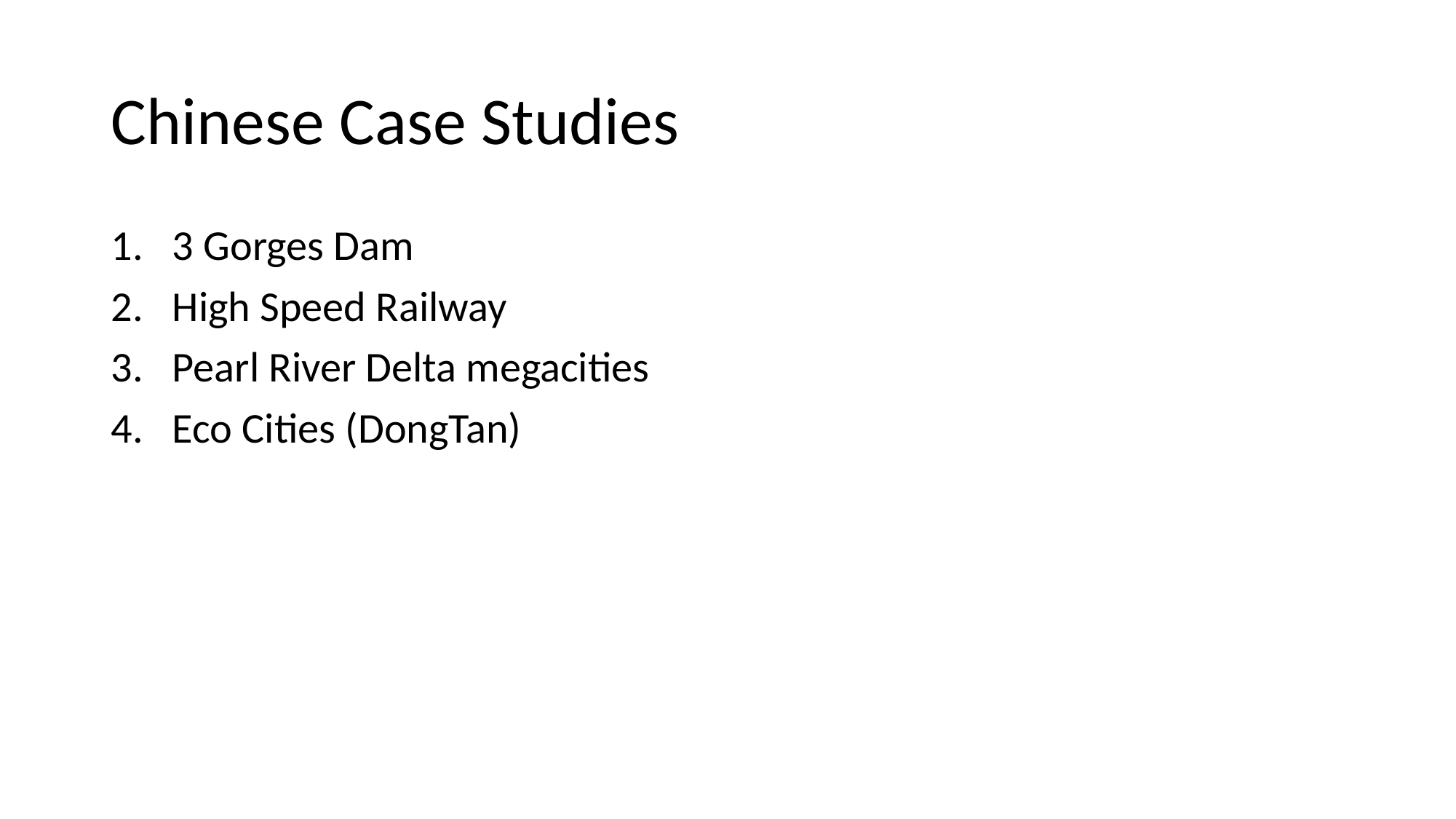

# Chinese Case Studies
3 Gorges Dam
High Speed Railway
Pearl River Delta megacities
Eco Cities (DongTan)